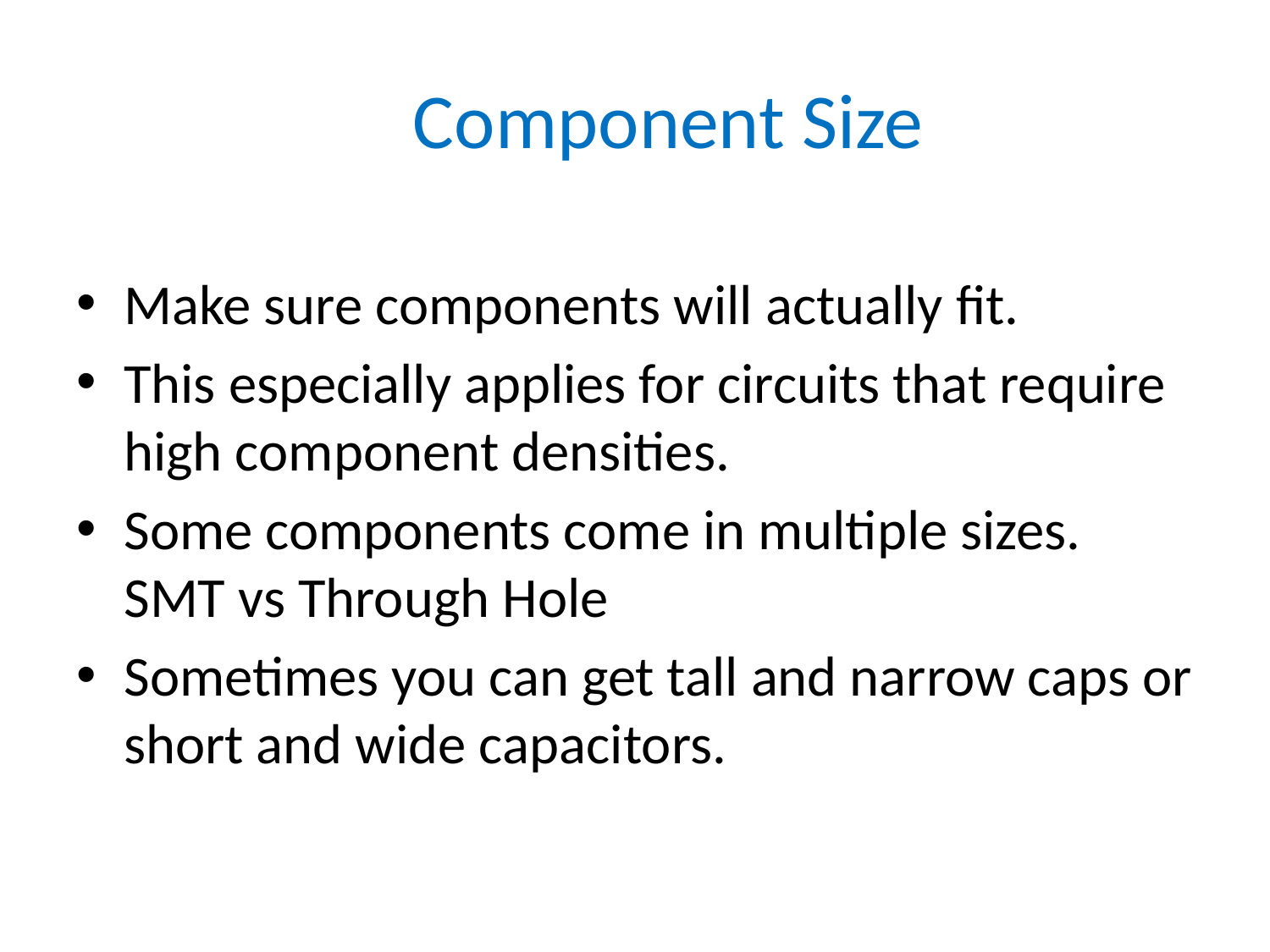

# Component Size
Make sure components will actually fit.
This especially applies for circuits that require high component densities.
Some components come in multiple sizes. SMT vs Through Hole
Sometimes you can get tall and narrow caps or short and wide capacitors.